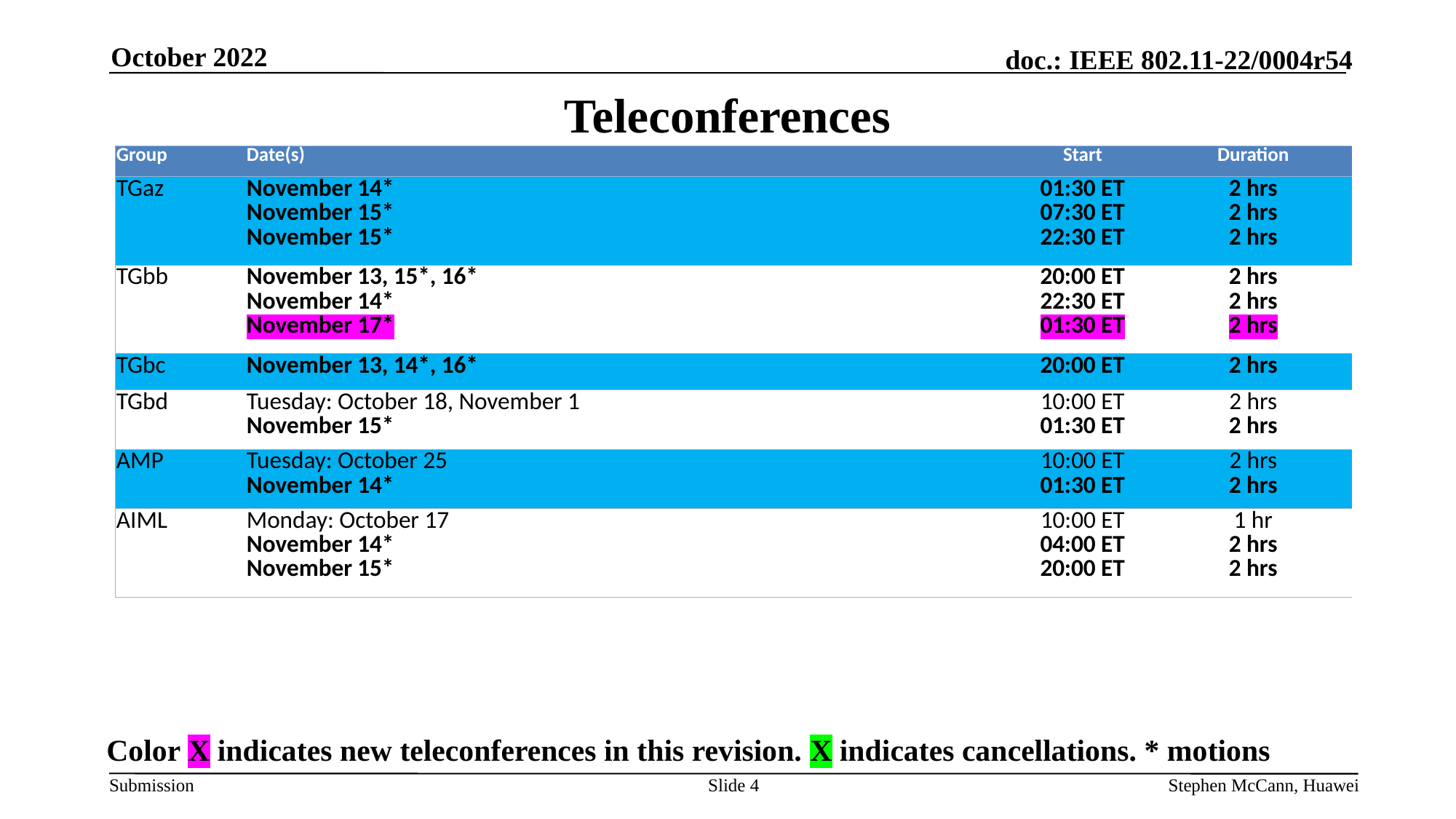

October 2022
# Teleconferences
| Group | Date(s) | Start | Duration |
| --- | --- | --- | --- |
| TGaz | November 14\* November 15\* November 15\* | 01:30 ET 07:30 ET 22:30 ET | 2 hrs 2 hrs 2 hrs |
| TGbb | November 13, 15\*, 16\* November 14\* November 17\* | 20:00 ET 22:30 ET 01:30 ET | 2 hrs 2 hrs 2 hrs |
| TGbc | November 13, 14\*, 16\* | 20:00 ET | 2 hrs |
| TGbd | Tuesday: October 18, November 1 November 15\* | 10:00 ET 01:30 ET | 2 hrs 2 hrs |
| AMP | Tuesday: October 25 November 14\* | 10:00 ET 01:30 ET | 2 hrs 2 hrs |
| AIML | Monday: October 17 November 14\* November 15\* | 10:00 ET 04:00 ET 20:00 ET | 1 hr 2 hrs 2 hrs |
Color X indicates new teleconferences in this revision. X indicates cancellations. * motions
Slide 4
Stephen McCann, Huawei